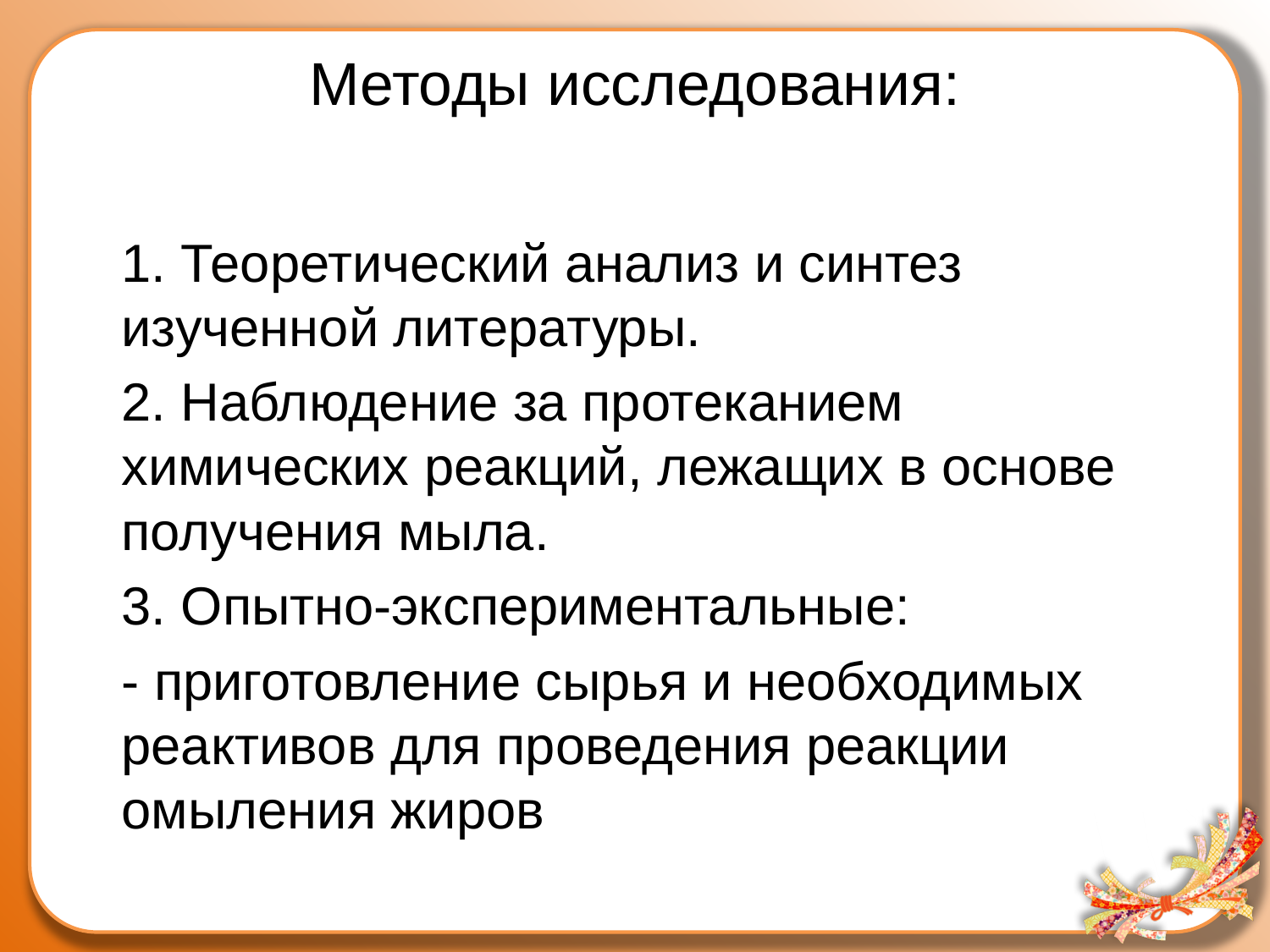

# Методы исследования:
	1. Теоретический анализ и синтез изученной литературы.
	2. Наблюдение за протеканием химических реакций, лежащих в основе получения мыла.
	3. Опытно-экспериментальные:
	- приготовление сырья и необходимых реактивов для проведения реакции омыления жиров